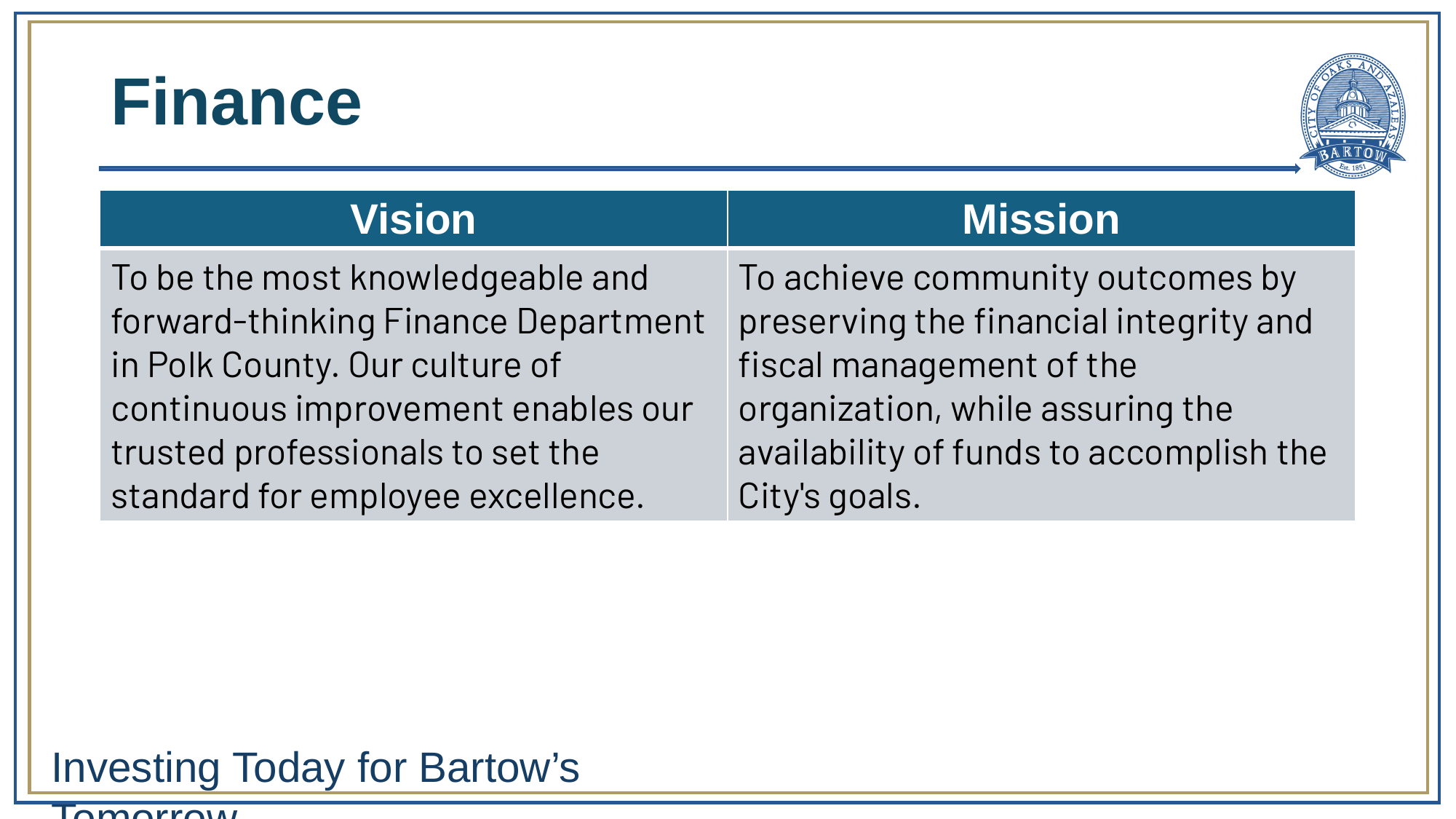

# Finance
| Vision | Mission |
| --- | --- |
| To be the most knowledgeable and forward-thinking Finance Department in Polk County. Our culture of continuous improvement enables our trusted professionals to set the standard for employee excellence. | To achieve community outcomes by preserving the financial integrity and fiscal management of the organization, while assuring the availability of funds to accomplish the City's goals. |